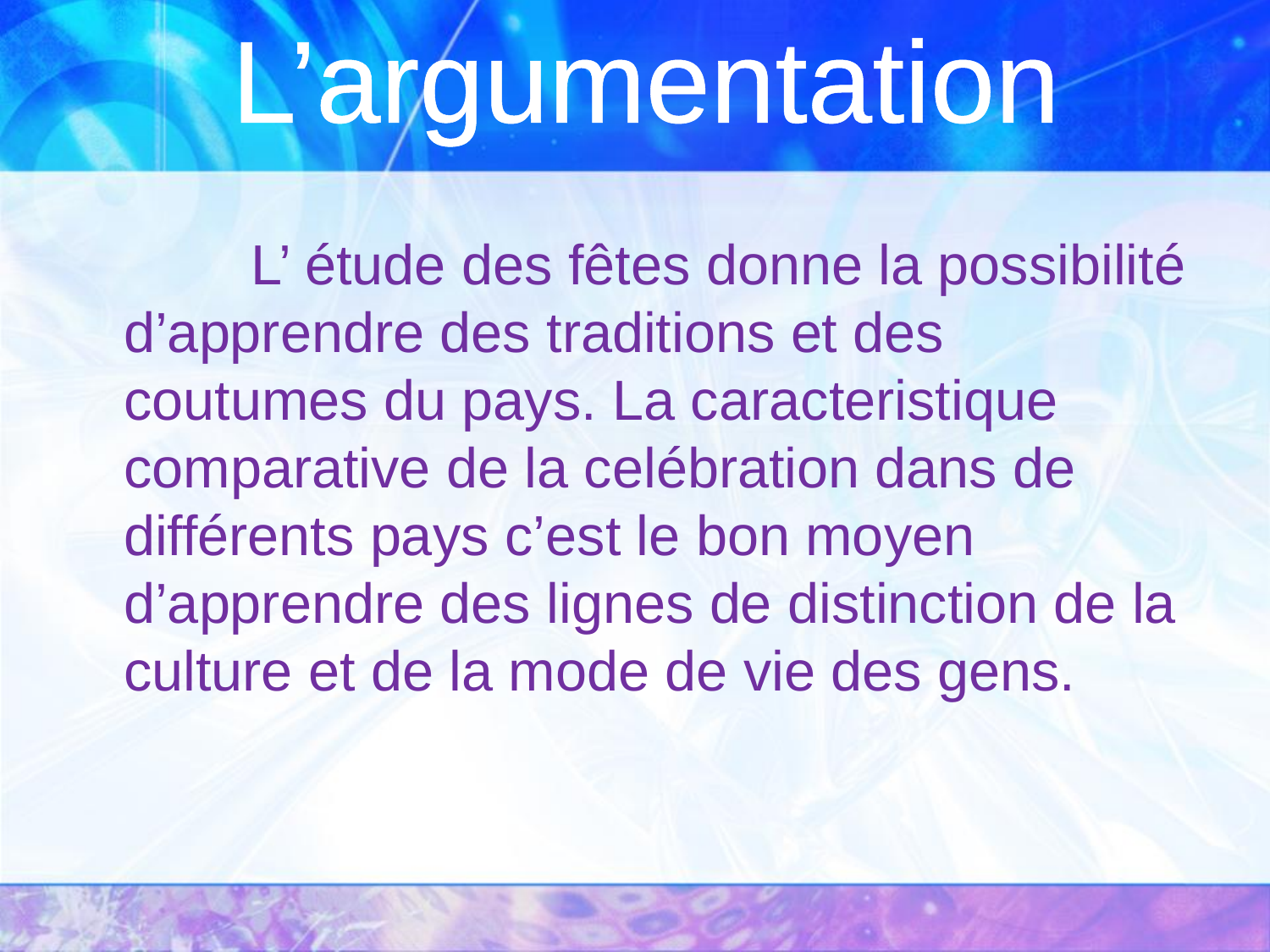

L’argumentation
		L’ étude des fêtes donne la possibilité d’apprendre des traditions et des coutumes du pays. La caracteristique comparative de la celébration dans de différents pays c’est le bon moyen d’apprendre des lignes de distinction de la culture et de la mode de vie des gens.